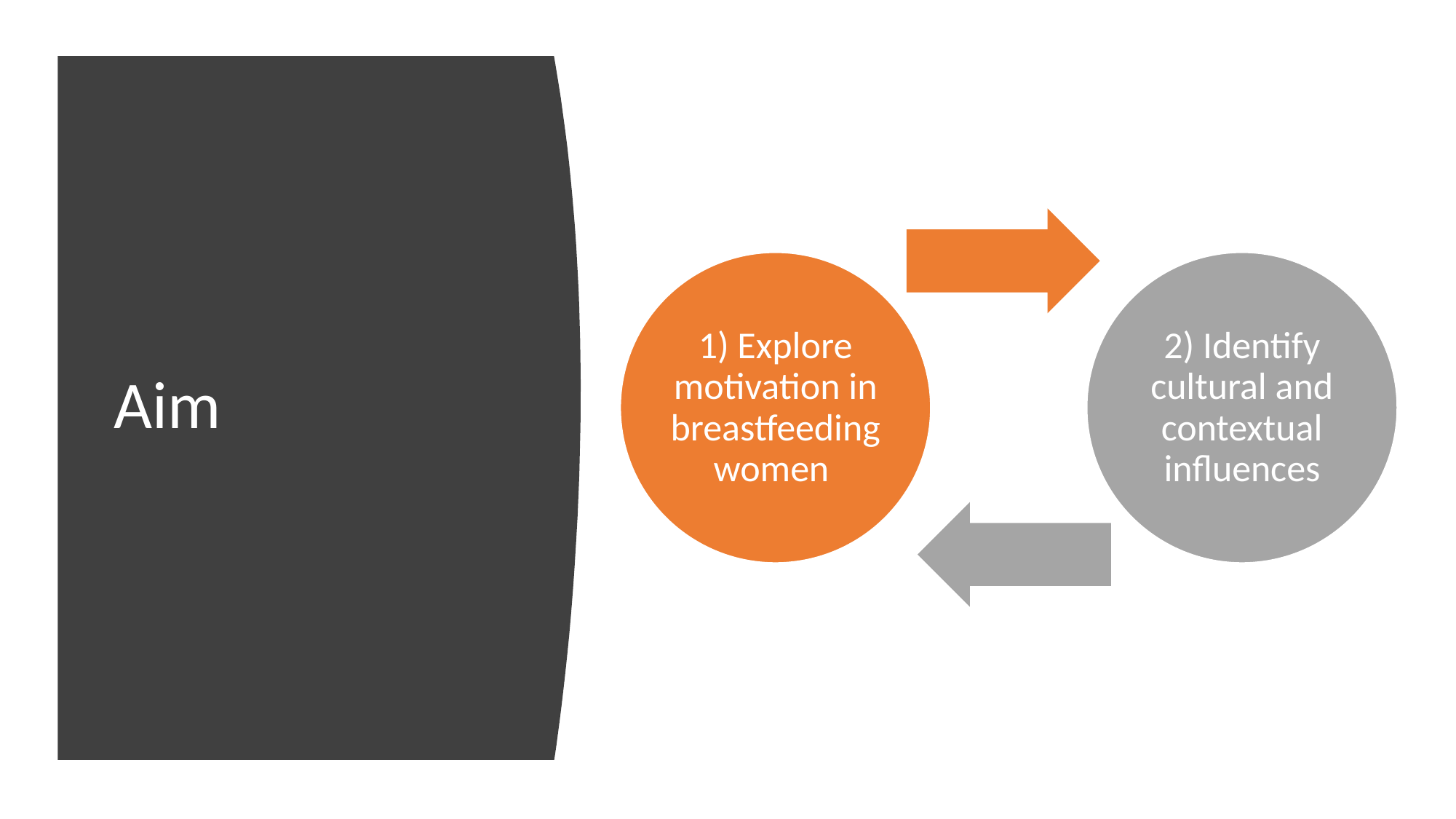

1) Explore motivation in breastfeeding women

2) Identify cultural and contextual influences

# Aim